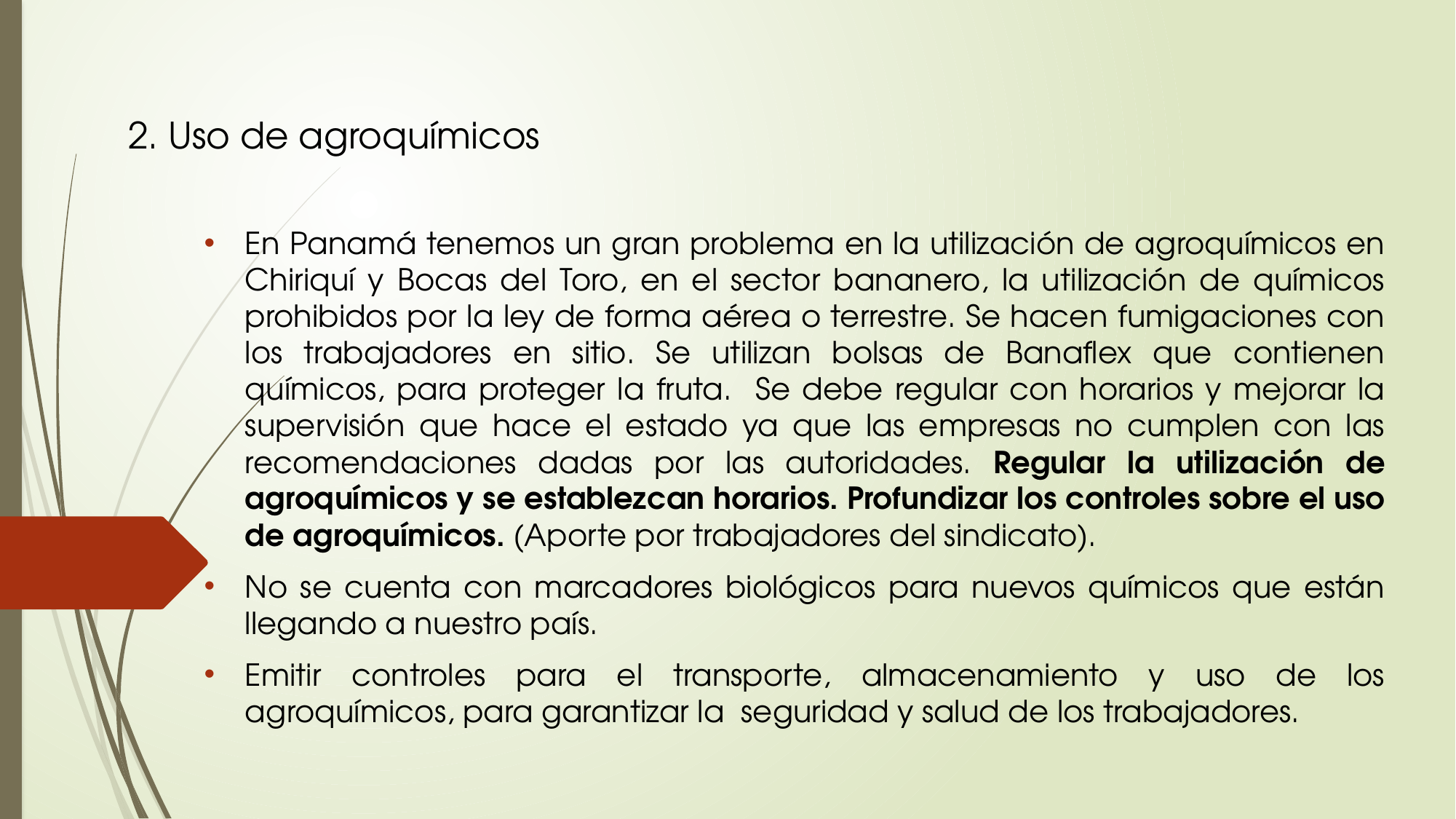

2. Uso de agroquímicos

En Panamá tenemos un gran problema en la utilización de agroquímicos en Chiriquí y Bocas del Toro, en el sector bananero, la utilización de químicos prohibidos por la ley de forma aérea o terrestre. Se hacen fumigaciones con los trabajadores en sitio. Se utilizan bolsas de Banaflex que contienen químicos, para proteger la fruta.  Se debe regular con horarios y mejorar la supervisión que hace el estado ya que las empresas no cumplen con las recomendaciones dadas por las autoridades. Regular la utilización de agroquímicos y se establezcan horarios. Profundizar los controles sobre el uso de agroquímicos. (Aporte por trabajadores del sindicato).
No se cuenta con marcadores biológicos para nuevos químicos que están llegando a nuestro país.
Emitir controles para el transporte, almacenamiento y uso de los agroquímicos, para garantizar la  seguridad y salud de los trabajadores.